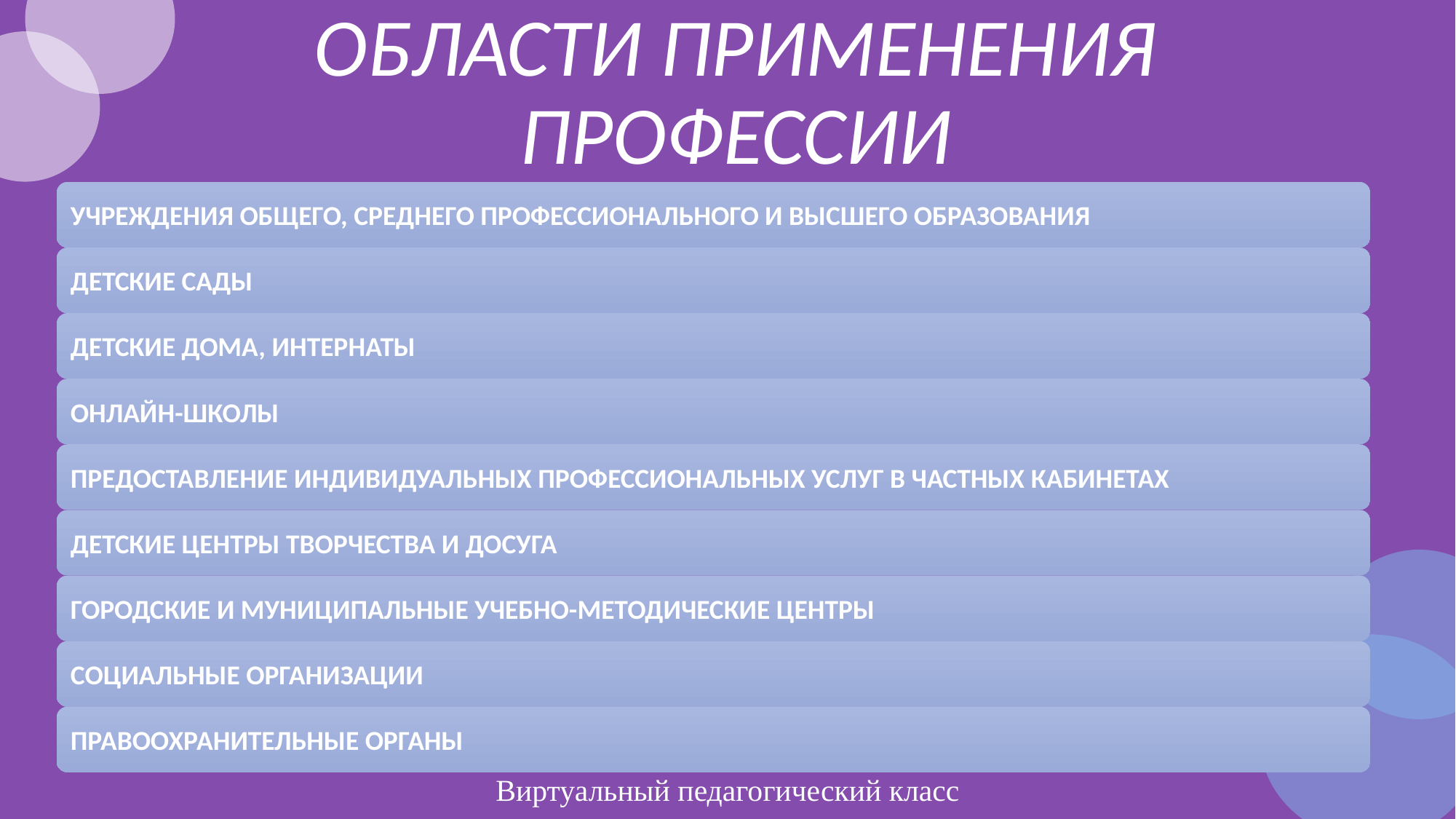

# ОБЛАСТИ ПРИМЕНЕНИЯ ПРОФЕССИИ
УЧРЕЖДЕНИЯ ОБЩЕГО, СРЕДНЕГО ПРОФЕССИОНАЛЬНОГО И ВЫСШЕГО ОБРАЗОВАНИЯ
ДЕТСКИЕ САДЫ
ДЕТСКИЕ ДОМА, ИНТЕРНАТЫ
ОНЛАЙН-ШКОЛЫ
ДЕТСКИЕ ЦЕНТРЫ ТВОРЧЕСТВА И ДОСУГА
ГОРОДСКИЕ И МУНИЦИПАЛЬНЫЕ УЧЕБНО-МЕТОДИЧЕСКИЕ ЦЕНТРЫ
СОЦИАЛЬНЫЕ ОРГАНИЗАЦИИ
ПРАВООХРАНИТЕЛЬНЫЕ ОРГАНЫ
ПРЕДОСТАВЛЕНИЕ ИНДИВИДУАЛЬНЫХ ПРОФЕССИОНАЛЬНЫХ УСЛУГ В ЧАСТНЫХ КАБИНЕТАХ

Виртуальный педагогический класс